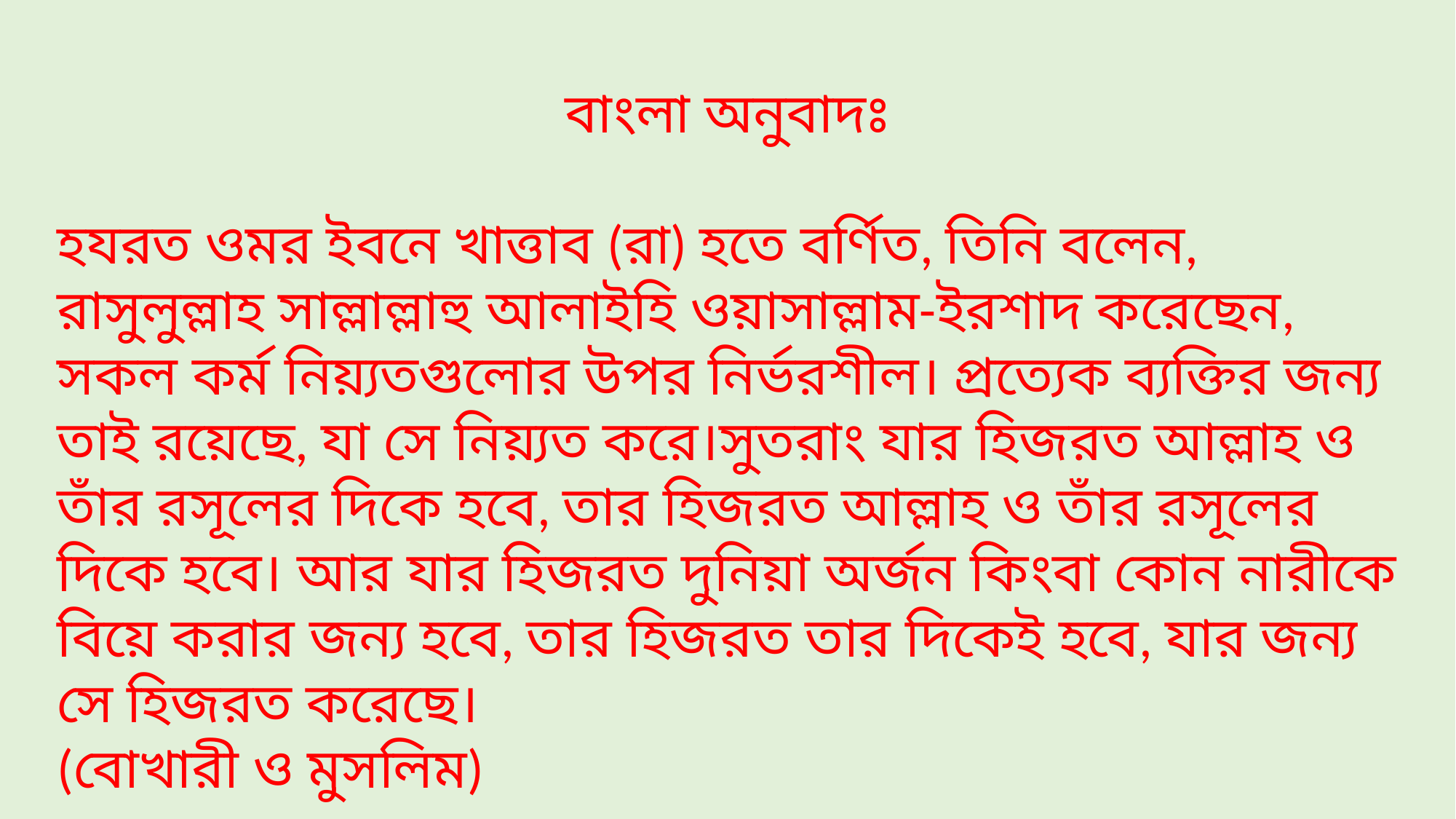

বাংলা অনুবাদঃ
হযরত ওমর ইবনে খাত্তাব (রা) হতে বর্ণিত, তিনি বলেন, রাসুলুল্লাহ সাল্লাল্লাহু আলাইহি ওয়াসাল্লাম-ইরশাদ করেছেন, সকল কর্ম নিয়্যতগুলোর উপর নির্ভরশীল। প্রত্যেক ব্যক্তির জন্য তাই রয়েছে, যা সে নিয়্যত করে।সুতরাং যার হিজরত আল্লাহ ও তাঁর রসূলের দিকে হবে, তার হিজরত আল্লাহ ও তাঁর রসূলের দিকে হবে। আর যার হিজরত দুনিয়া অর্জন কিংবা কোন নারীকে বিয়ে করার জন্য হবে, তার হিজরত তার দিকেই হবে, যার জন্য সে হিজরত করেছে।
(বোখারী ও মুসলিম)